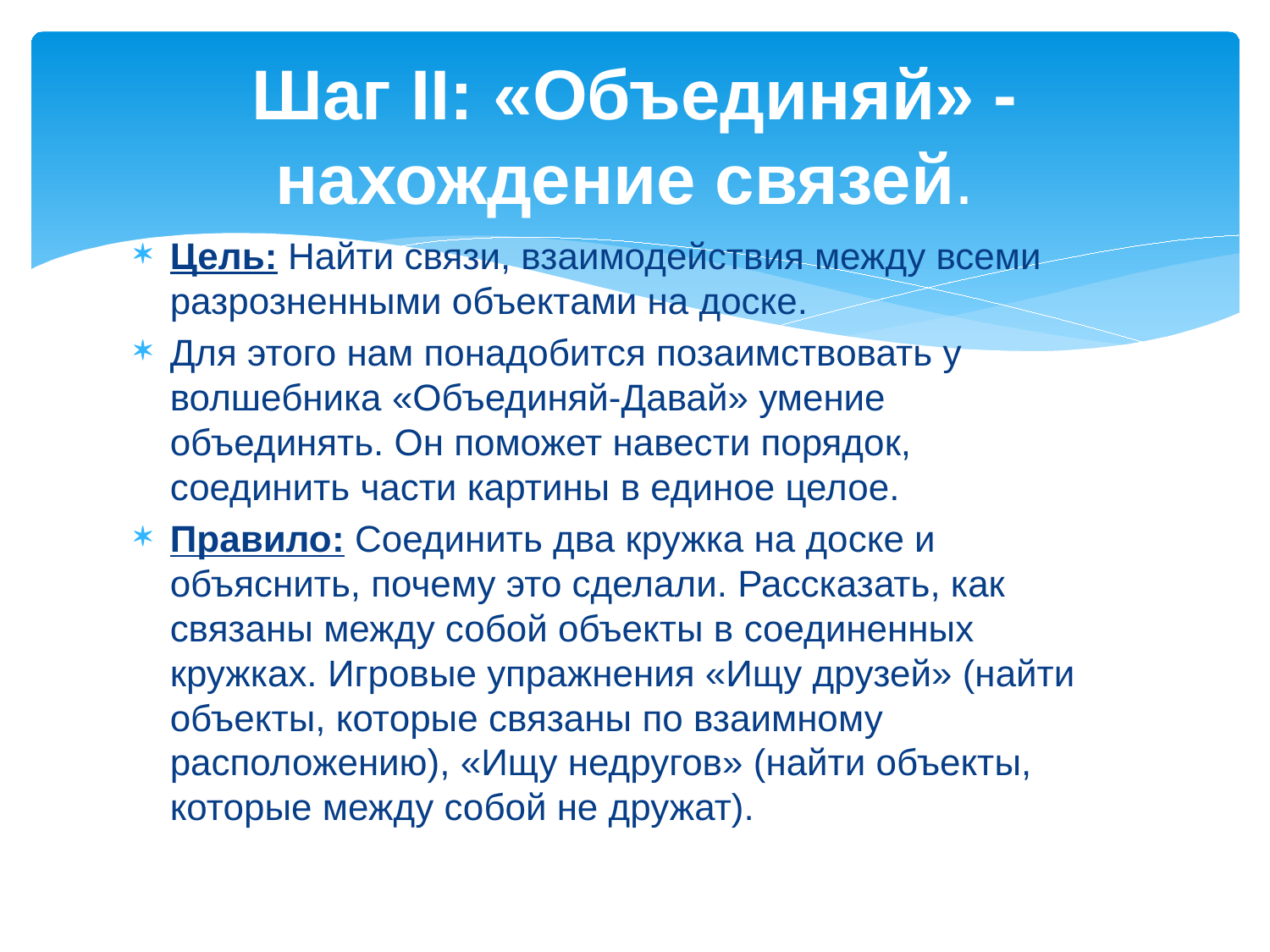

# Шаг II: «Объединяй» - нахождение связей.
Цель: Найти связи, взаимодействия между всеми разрозненными объектами на доске.
Для этого нам понадобится позаимствовать у волшебника «Объединяй-Давай» умение объединять. Он поможет навести порядок, соединить части картины в единое целое.
Правило: Соединить два кружка на доске и объяснить, почему это сделали. Рассказать, как связаны между собой объекты в соединенных кружках. Игровые упражнения «Ищу друзей» (найти объекты, которые связаны по взаимному расположению), «Ищу недругов» (найти объекты, которые между собой не дружат).